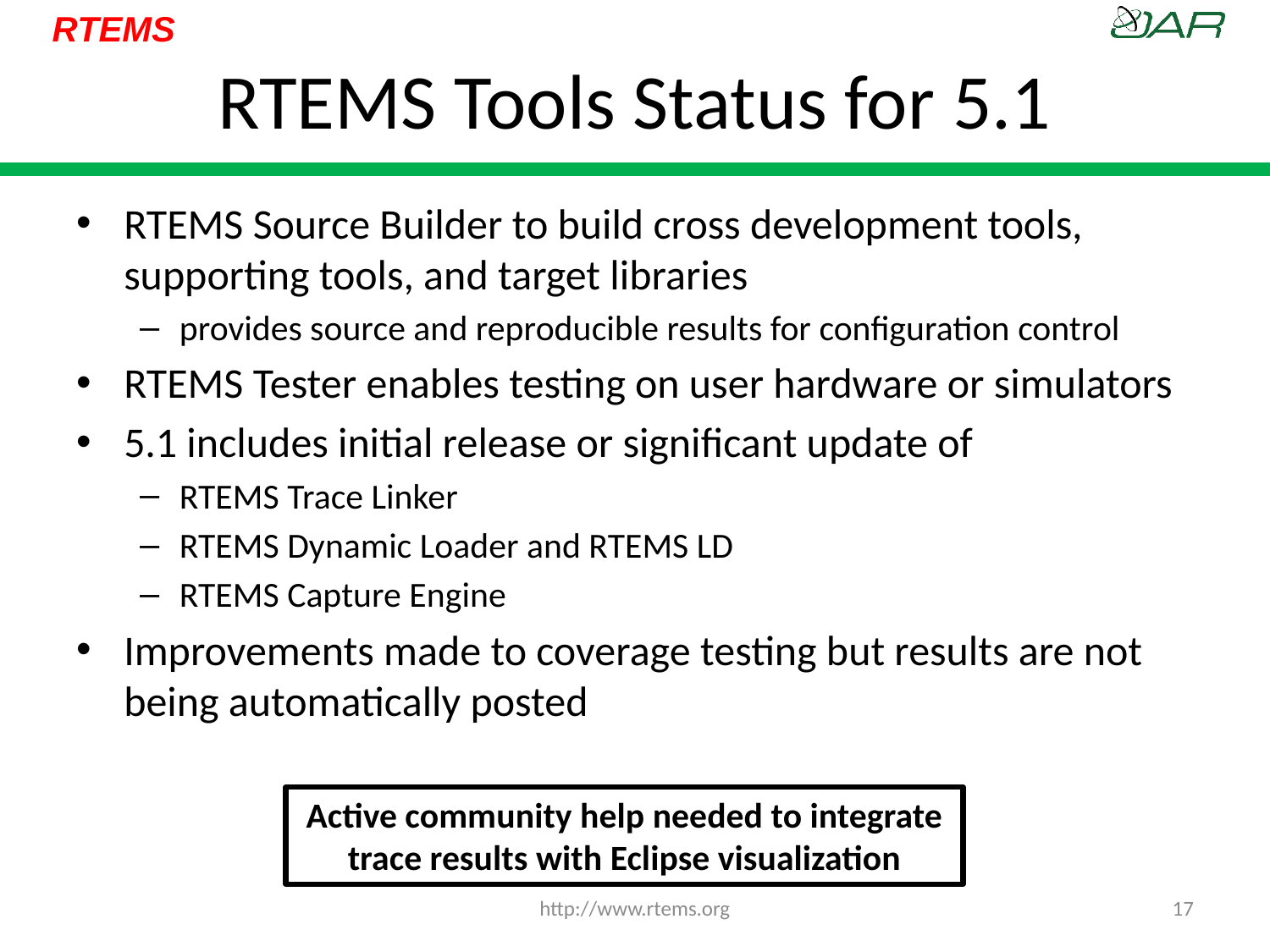

# RTEMS Tools Status for 5.1
RTEMS Source Builder to build cross development tools, supporting tools, and target libraries
provides source and reproducible results for configuration control
RTEMS Tester enables testing on user hardware or simulators
5.1 includes initial release or significant update of
RTEMS Trace Linker
RTEMS Dynamic Loader and RTEMS LD
RTEMS Capture Engine
Improvements made to coverage testing but results are not being automatically posted

Active community help needed to integrate trace results with Eclipse visualization
http://www.rtems.org
17